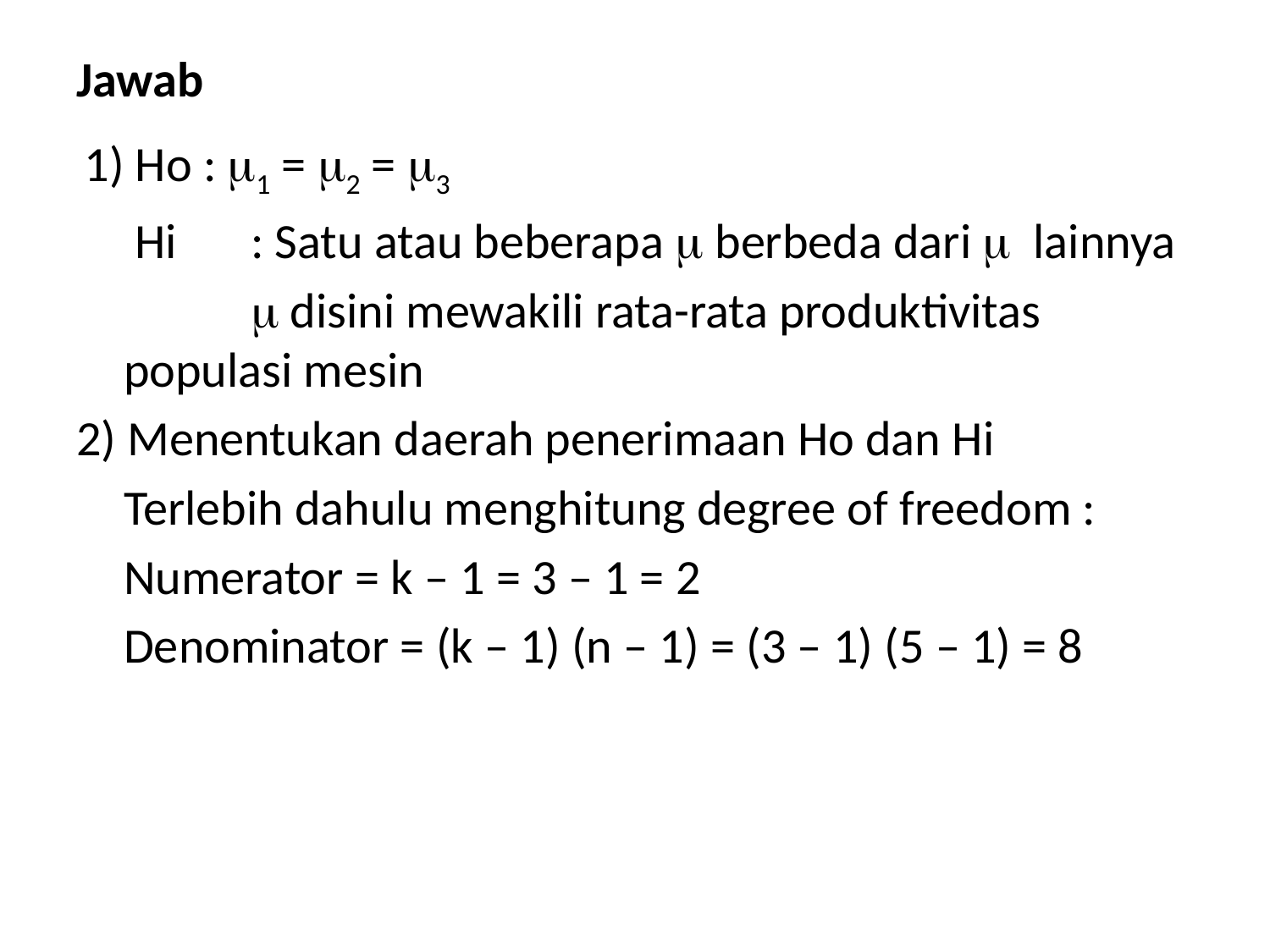

# Jawab
1) Ho : μ1 = μ2 = μ3
	 Hi 	: Satu atau beberapa μ berbeda dari μ  lainnya
		μ disini mewakili rata-rata produktivitas 	populasi mesin
2) Menentukan daerah penerimaan Ho dan Hi
	Terlebih dahulu menghitung degree of freedom :
	Numerator = k – 1 = 3 – 1 = 2
	Denominator = (k – 1) (n – 1) = (3 – 1) (5 – 1) = 8